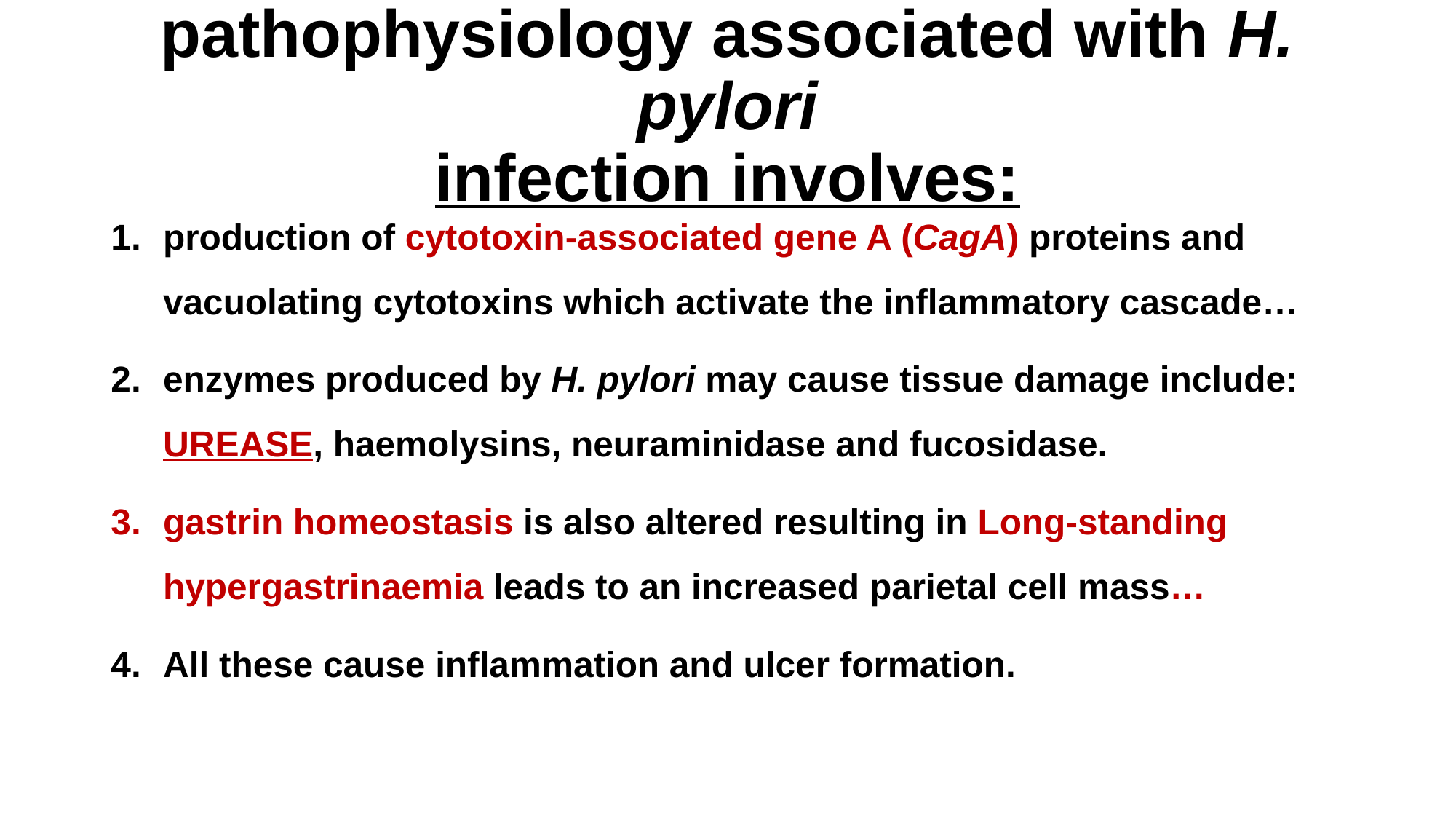

# pathophysiology associated with H. pylori infection involves:
production of cytotoxin-associated gene A (CagA) proteins and vacuolating cytotoxins which activate the inflammatory cascade…
enzymes produced by H. pylori may cause tissue damage include: UREASE, haemolysins, neuraminidase and fucosidase.
gastrin homeostasis is also altered resulting in Long-standing hypergastrinaemia leads to an increased parietal cell mass…
All these cause inflammation and ulcer formation.